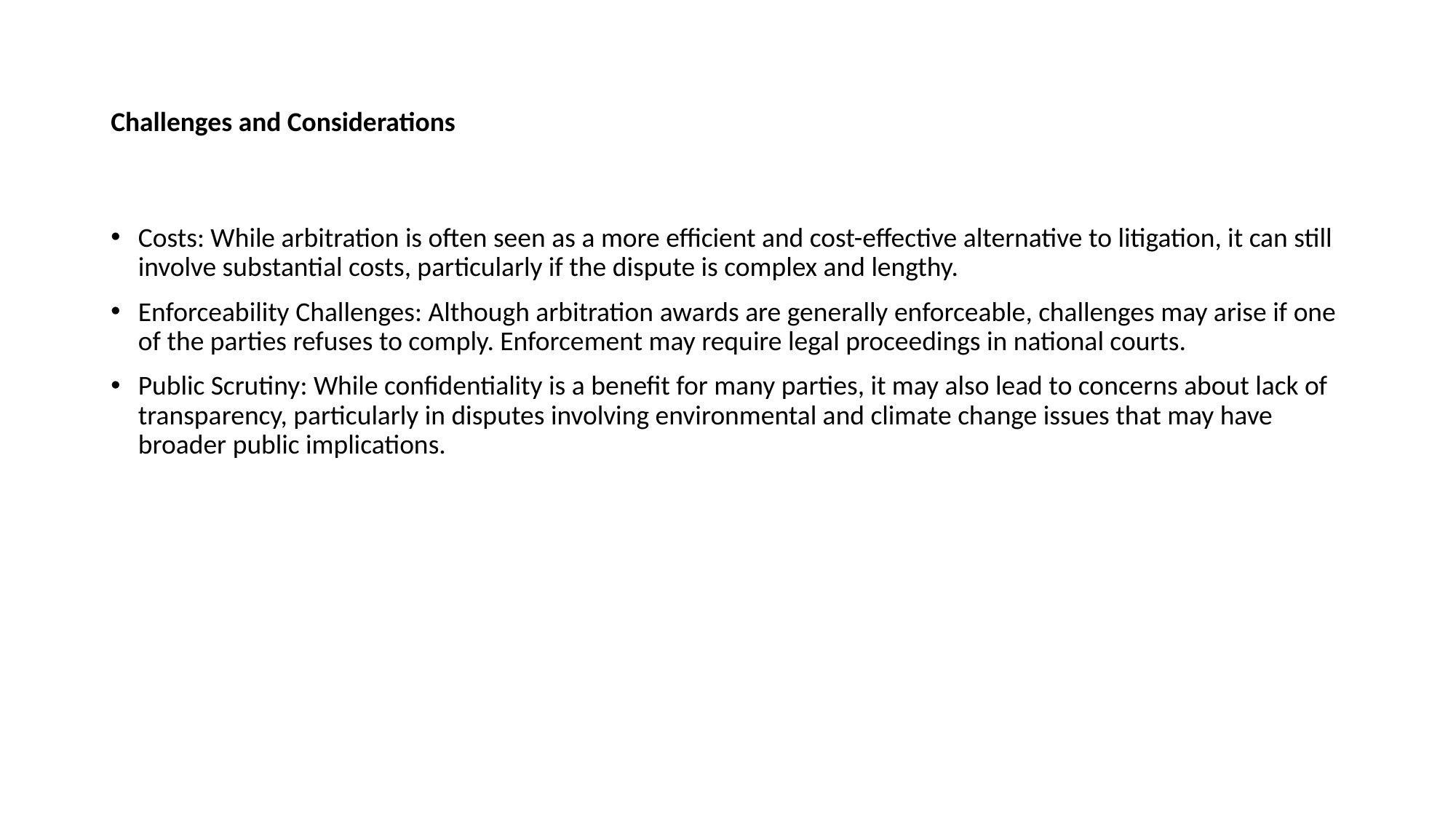

# Challenges and Considerations
Costs: While arbitration is often seen as a more efficient and cost-effective alternative to litigation, it can still involve substantial costs, particularly if the dispute is complex and lengthy.
Enforceability Challenges: Although arbitration awards are generally enforceable, challenges may arise if one of the parties refuses to comply. Enforcement may require legal proceedings in national courts.
Public Scrutiny: While confidentiality is a benefit for many parties, it may also lead to concerns about lack of transparency, particularly in disputes involving environmental and climate change issues that may have broader public implications.